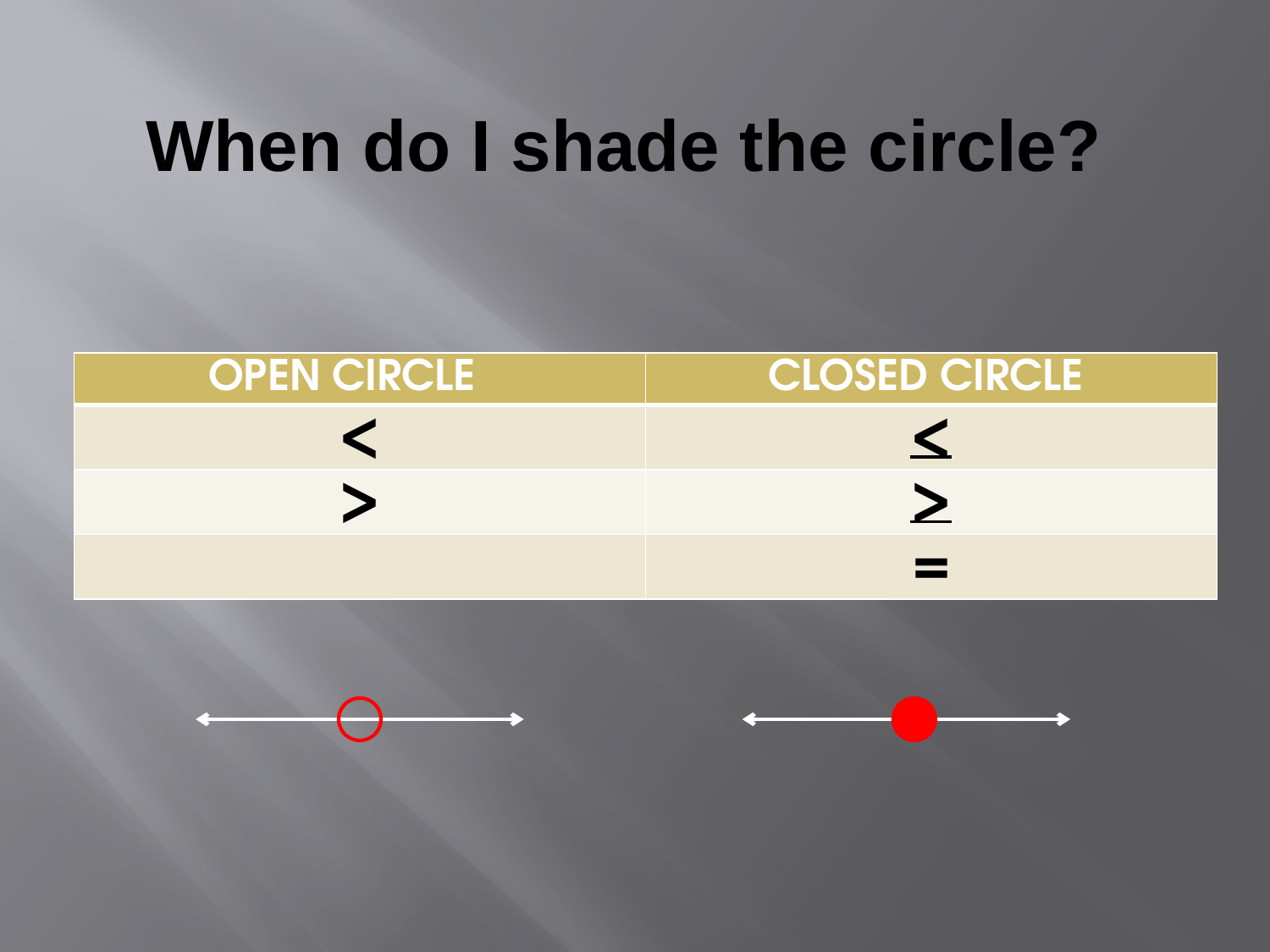

# When do I shade the circle?
| OPEN CIRCLE | CLOSED CIRCLE |
| --- | --- |
| < | < |
| > | > |
|  | = |